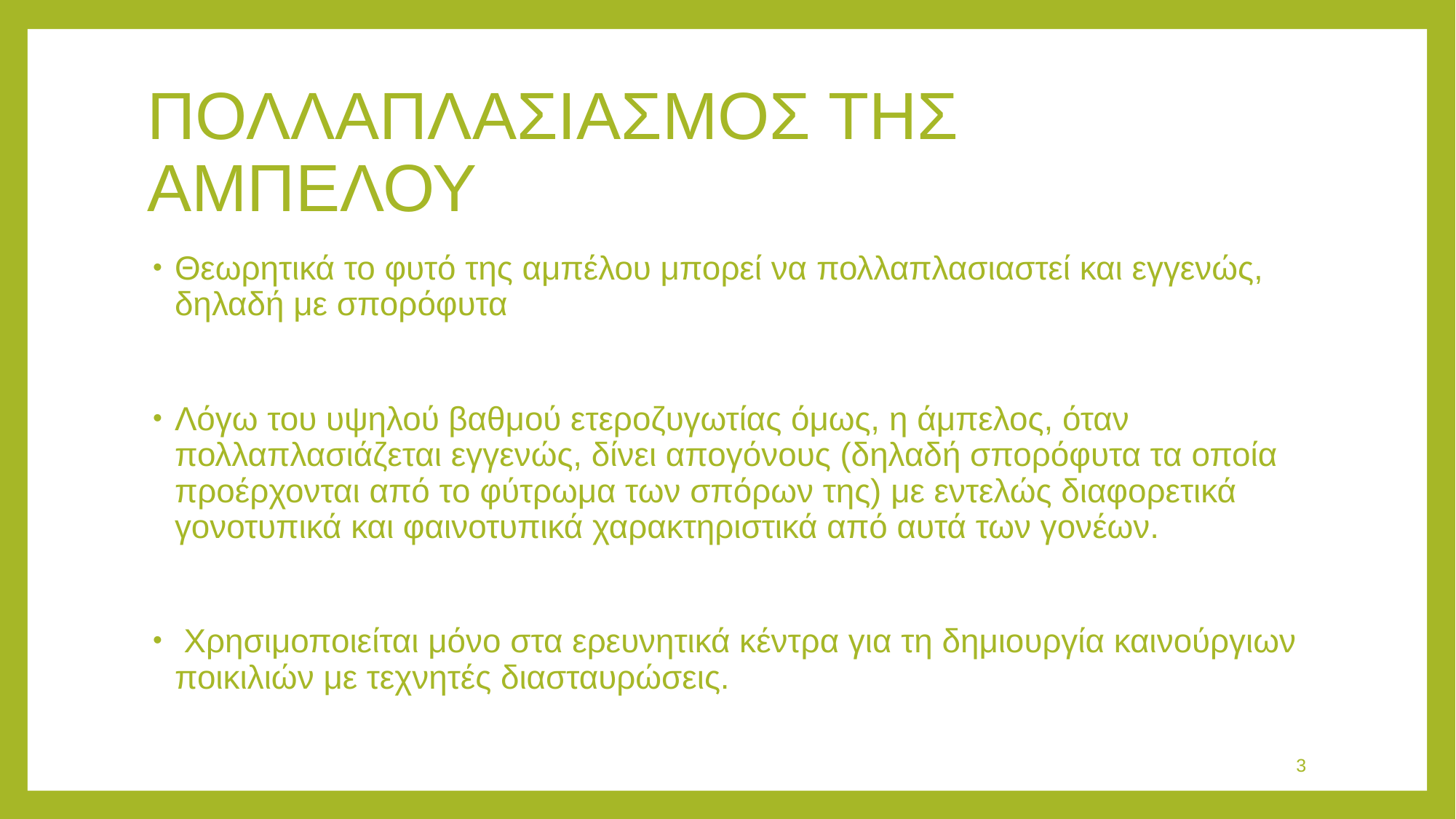

# ΠΟΛΛΑΠΛΑΣΙΑΣΜΟΣ ΤΗΣ ΑΜΠΕΛΟΥ
Θεωρητικά το φυτό της αμπέλου μπορεί να πολλαπλασιαστεί και εγγενώς, δηλαδή με σπορόφυτα

Λόγω του υψηλού βαθμού ετεροζυγωτίας όμως, η άμπελος, όταν πολλαπλασιάζεται εγγενώς, δίνει απογόνους (δηλαδή σπορόφυτα τα οποία προέρχονται από το φύτρωμα των σπόρων της) με εντελώς διαφορετικά γονοτυπικά και φαινοτυπικά χαρακτηριστικά από αυτά των γονέων.

 Χρησιμοποιείται μόνο στα ερευνητικά κέντρα για τη δημιουργία καινούργιων ποικιλιών με τεχνητές διασταυρώσεις.
3